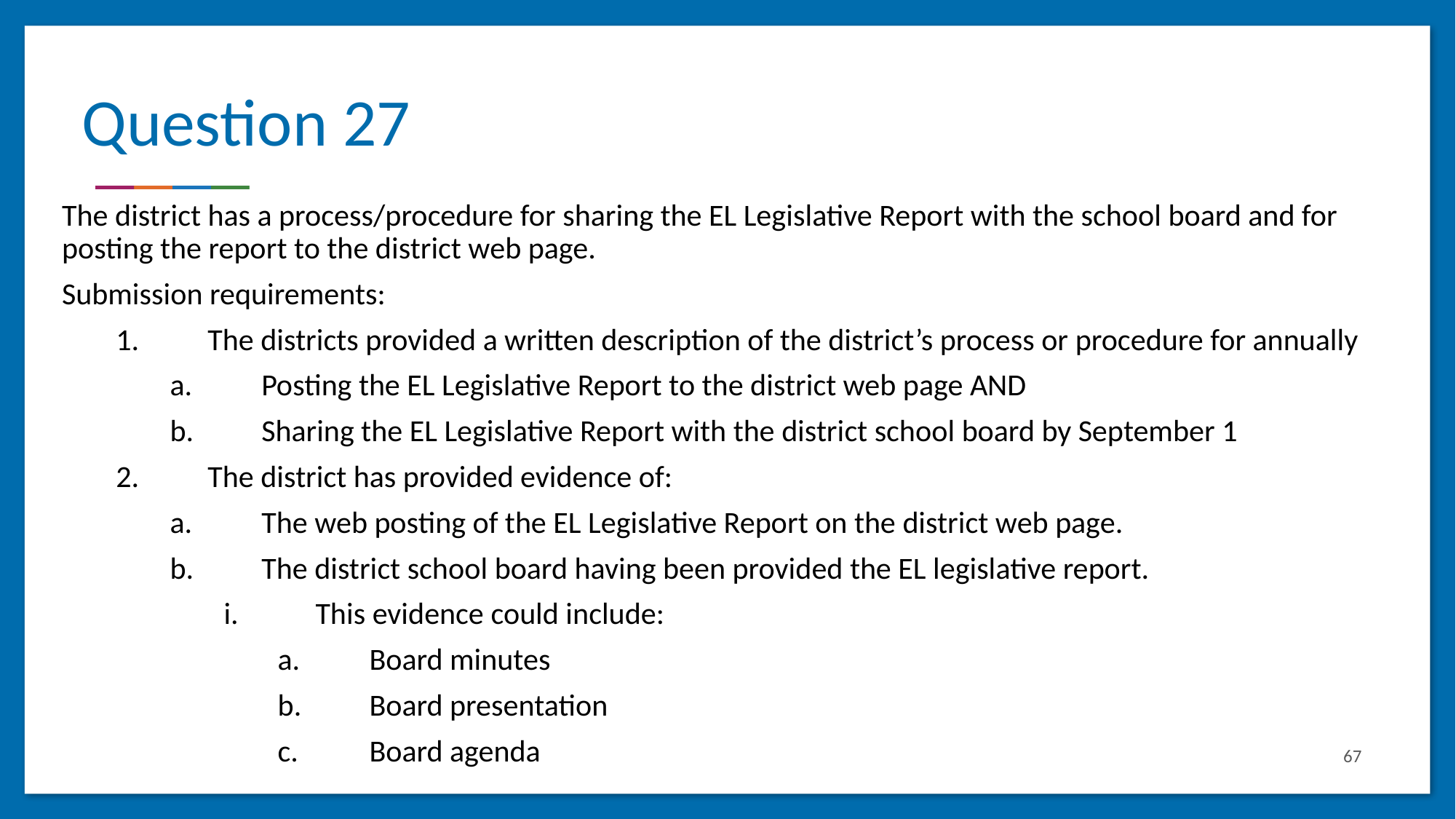

# Question 27
The district has a process/procedure for sharing the EL Legislative Report with the school board and for posting the report to the district web page.
Submission requirements:
1.	The districts provided a written description of the district’s process or procedure for annually
a.	Posting the EL Legislative Report to the district web page AND
b.	Sharing the EL Legislative Report with the district school board by September 1
2.	The district has provided evidence of:
a.	The web posting of the EL Legislative Report on the district web page.
b.	The district school board having been provided the EL legislative report.
i.	This evidence could include:
a.	Board minutes
b.	Board presentation
c.	Board agenda
67